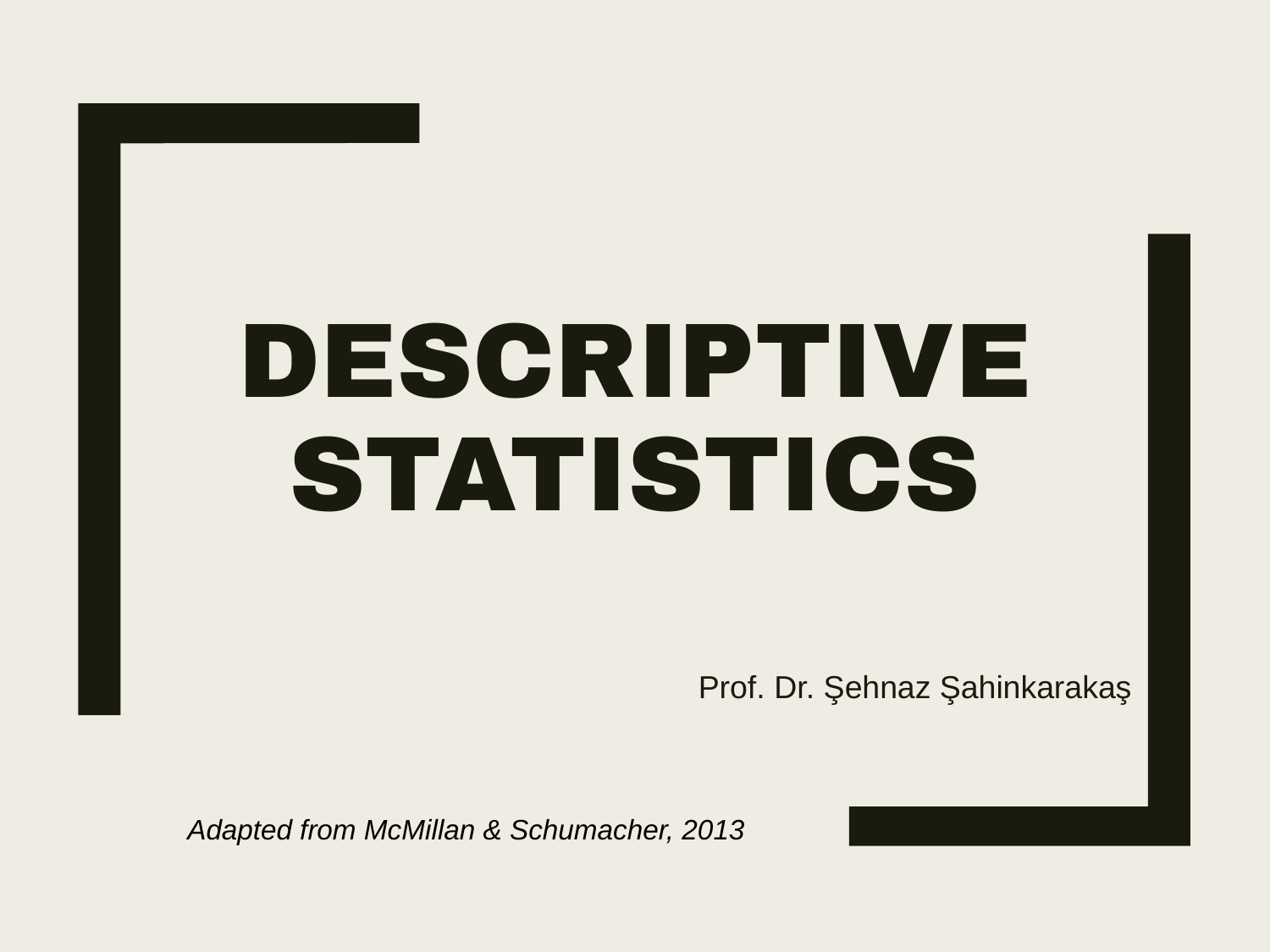

# DESCRIPTIVE STATISTICS
Prof. Dr. Şehnaz Şahinkarakaş

Adapted from McMillan & Schumacher, 2013